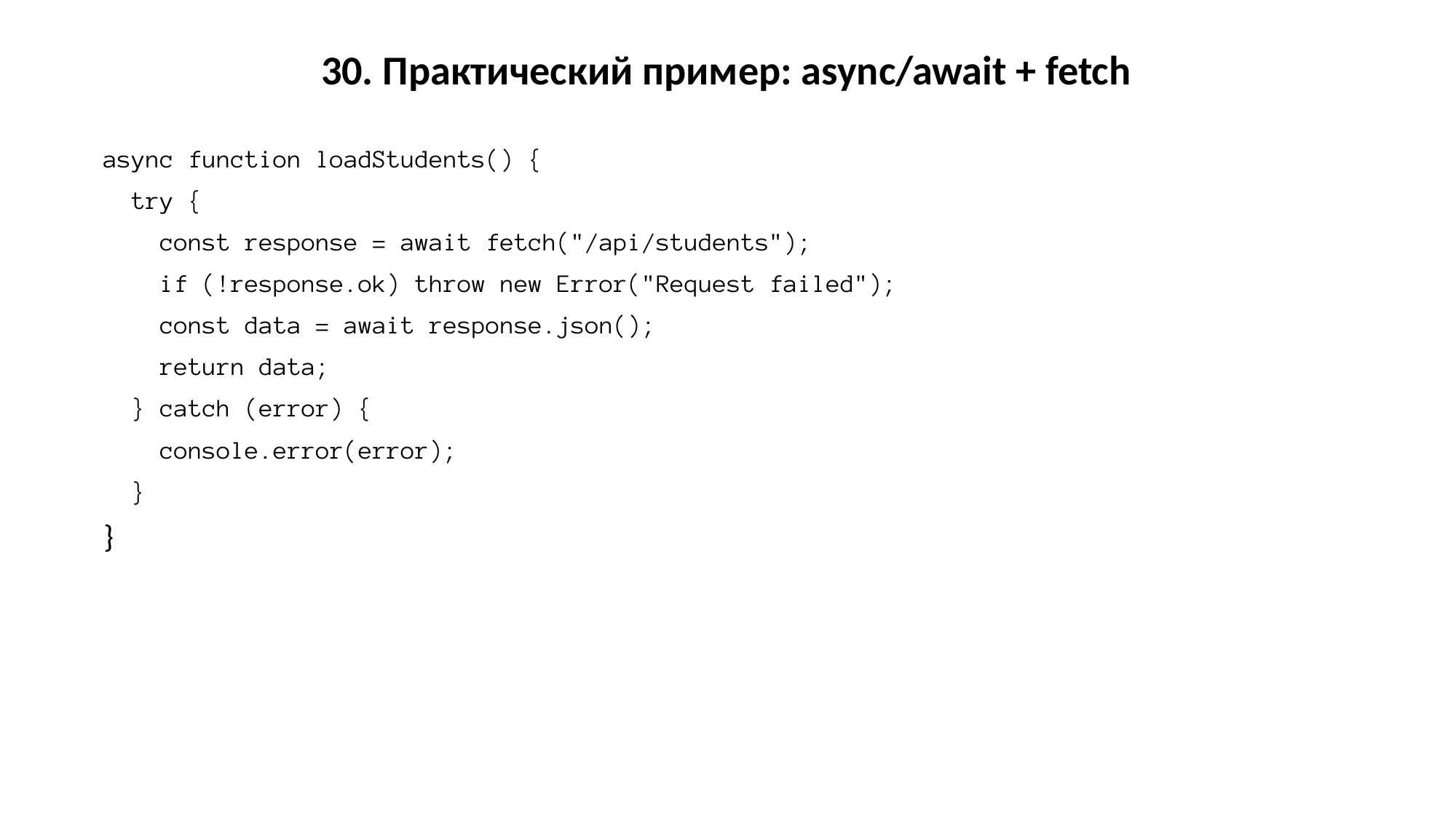

30. Практический пример: async/await + fetch
async function loadStudents() {
  try {
    const response = await fetch("/api/students");
    if (!response.ok) throw new Error("Request failed");
    const data = await response.json();
    return data;
  } catch (error) {
    console.error(error);
  }
}